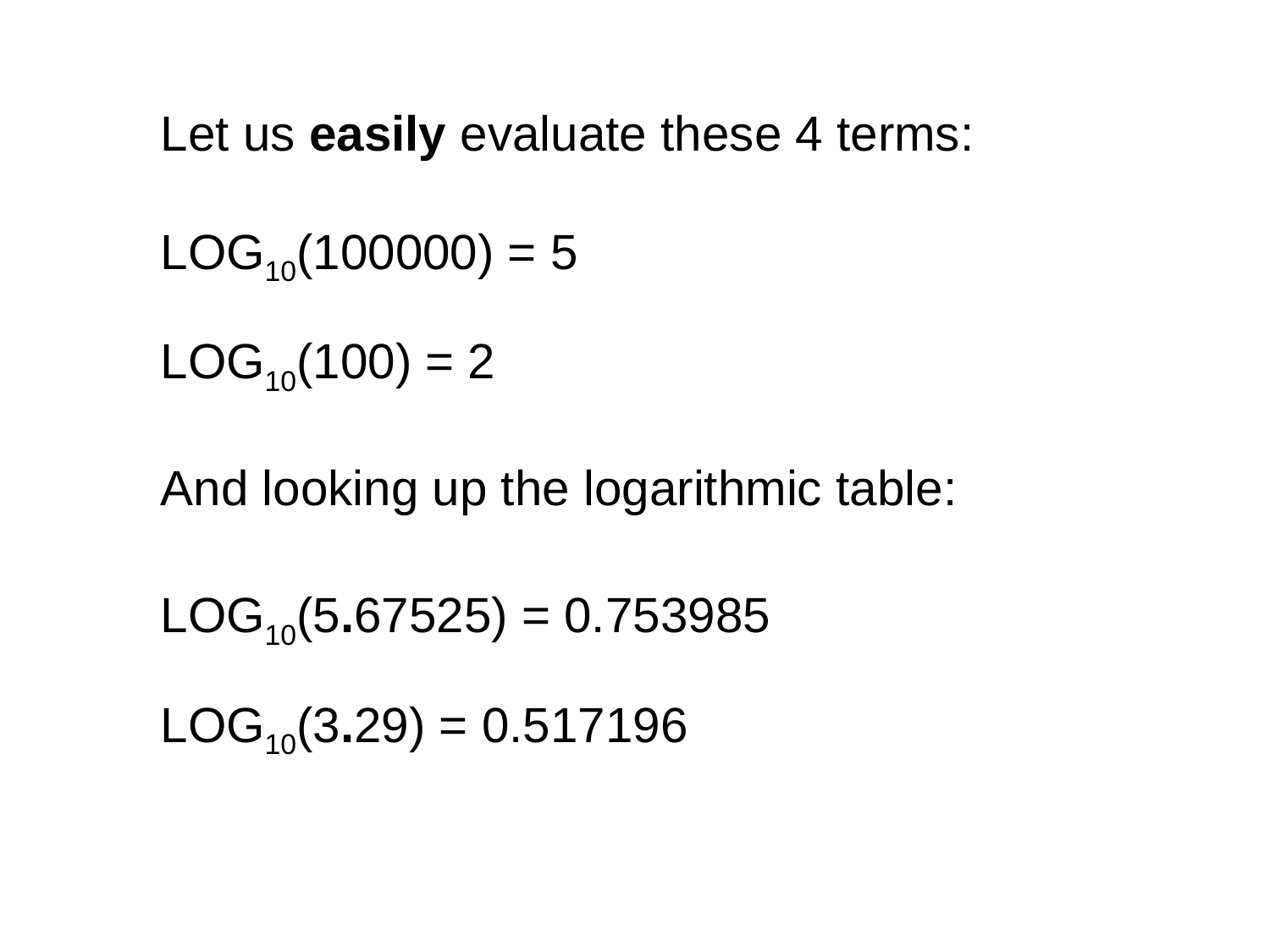

Let us easily evaluate these 4 terms:

LOG10(100000) = 5

LOG10(100) = 2

And looking up the logarithmic table:

LOG10(5.67525) = 0.753985

LOG10(3.29) = 0.517196